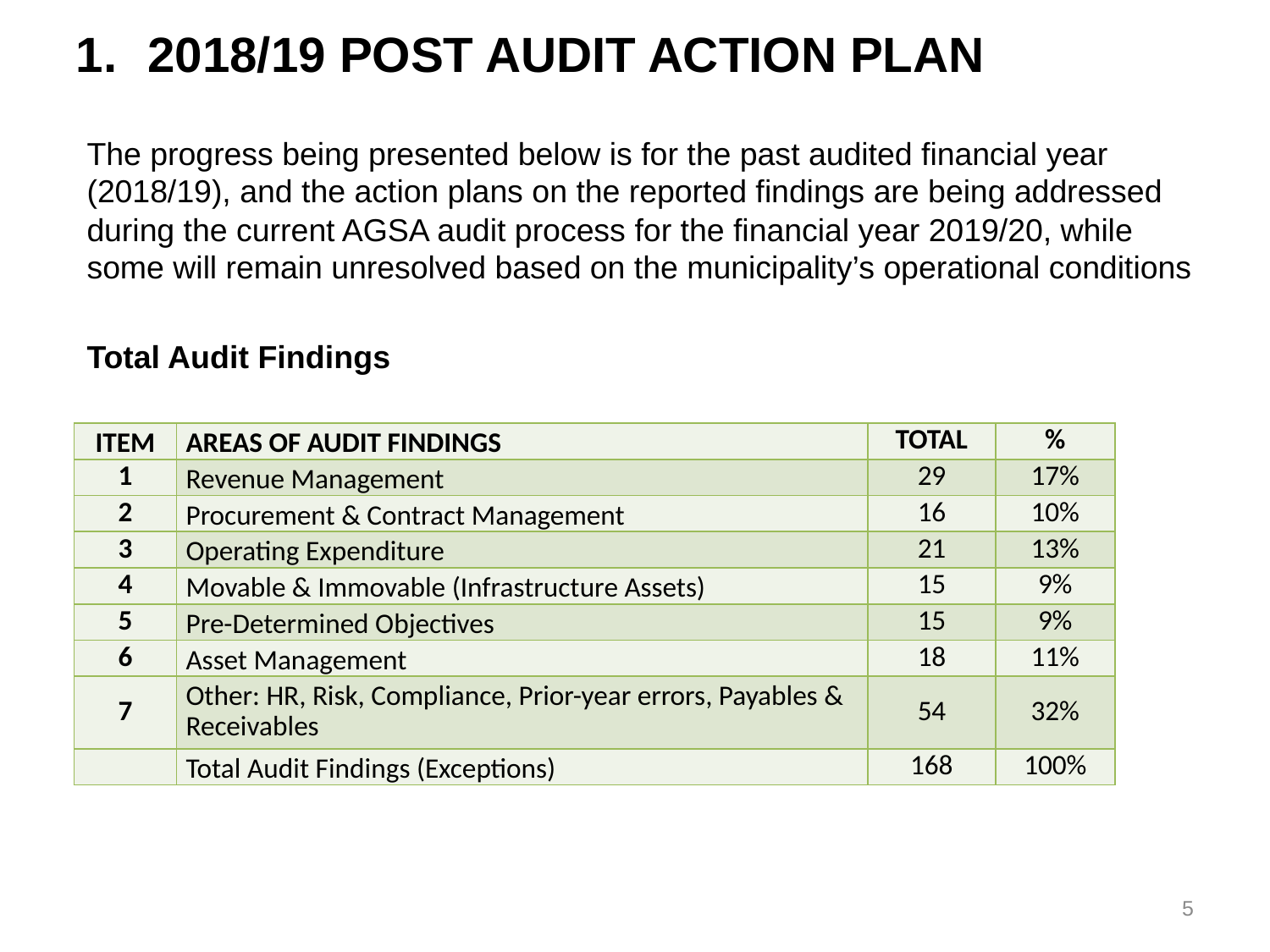

2018/19 POST AUDIT ACTION PLAN
The progress being presented below is for the past audited financial year (2018/19), and the action plans on the reported findings are being addressed during the current AGSA audit process for the financial year 2019/20, while some will remain unresolved based on the municipality’s operational conditions

Total Audit Findings

| ITEM | AREAS OF AUDIT FINDINGS | TOTAL | % |
| --- | --- | --- | --- |
| 1 | Revenue Management | 29 | 17% |
| 2 | Procurement & Contract Management | 16 | 10% |
| 3 | Operating Expenditure | 21 | 13% |
| 4 | Movable & Immovable (Infrastructure Assets) | 15 | 9% |
| 5 | Pre-Determined Objectives | 15 | 9% |
| 6 | Asset Management | 18 | 11% |
| 7 | Other: HR, Risk, Compliance, Prior-year errors, Payables & Receivables | 54 | 32% |
|  | Total Audit Findings (Exceptions) | 168 | 100% |
5